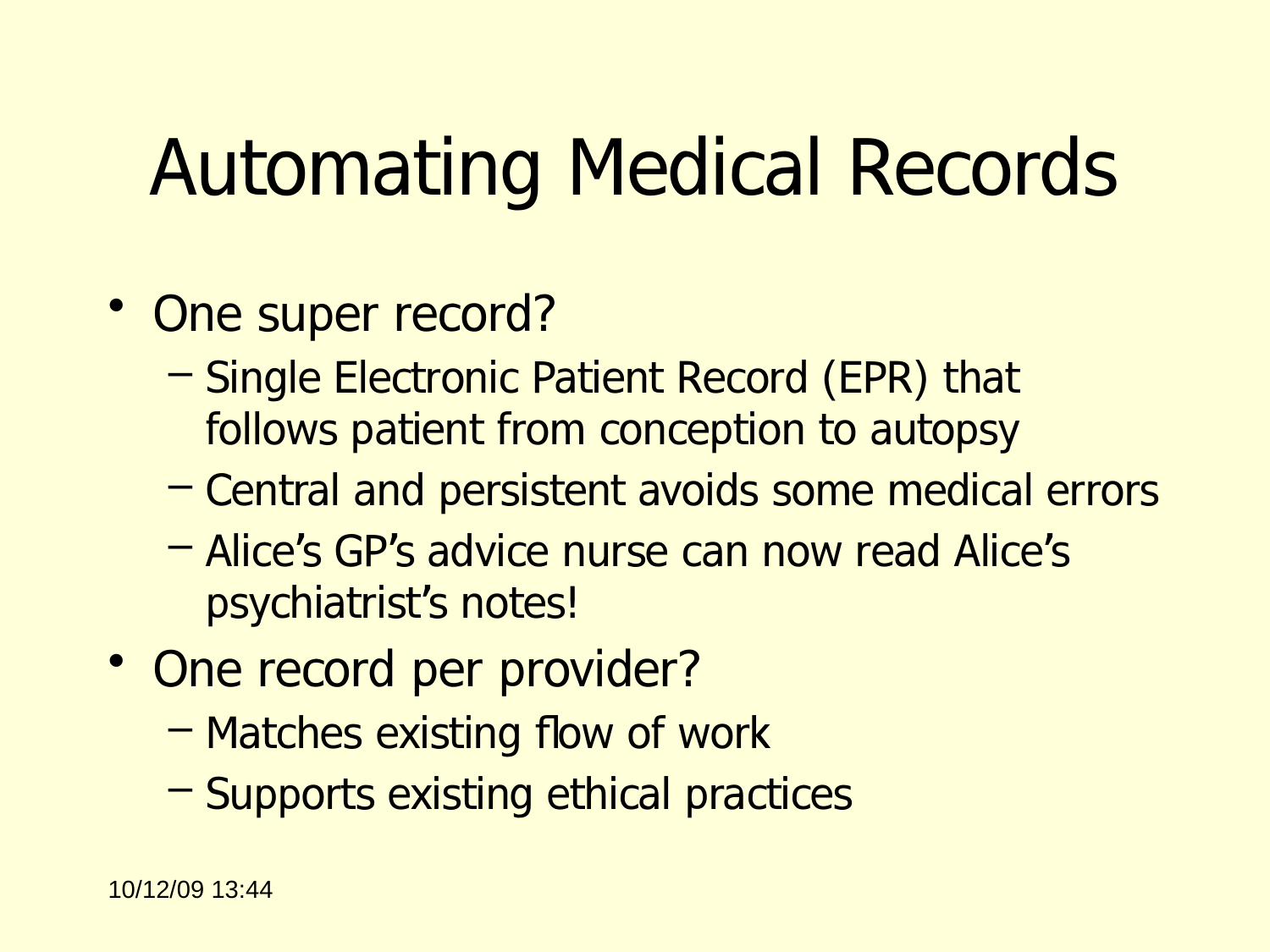

# Automating Medical Records
One super record?
Single Electronic Patient Record (EPR) that follows patient from conception to autopsy
Central and persistent avoids some medical errors
Alice’s GP’s advice nurse can now read Alice’s psychiatrist’s notes!
One record per provider?
Matches existing flow of work
Supports existing ethical practices
10/12/09 13:44